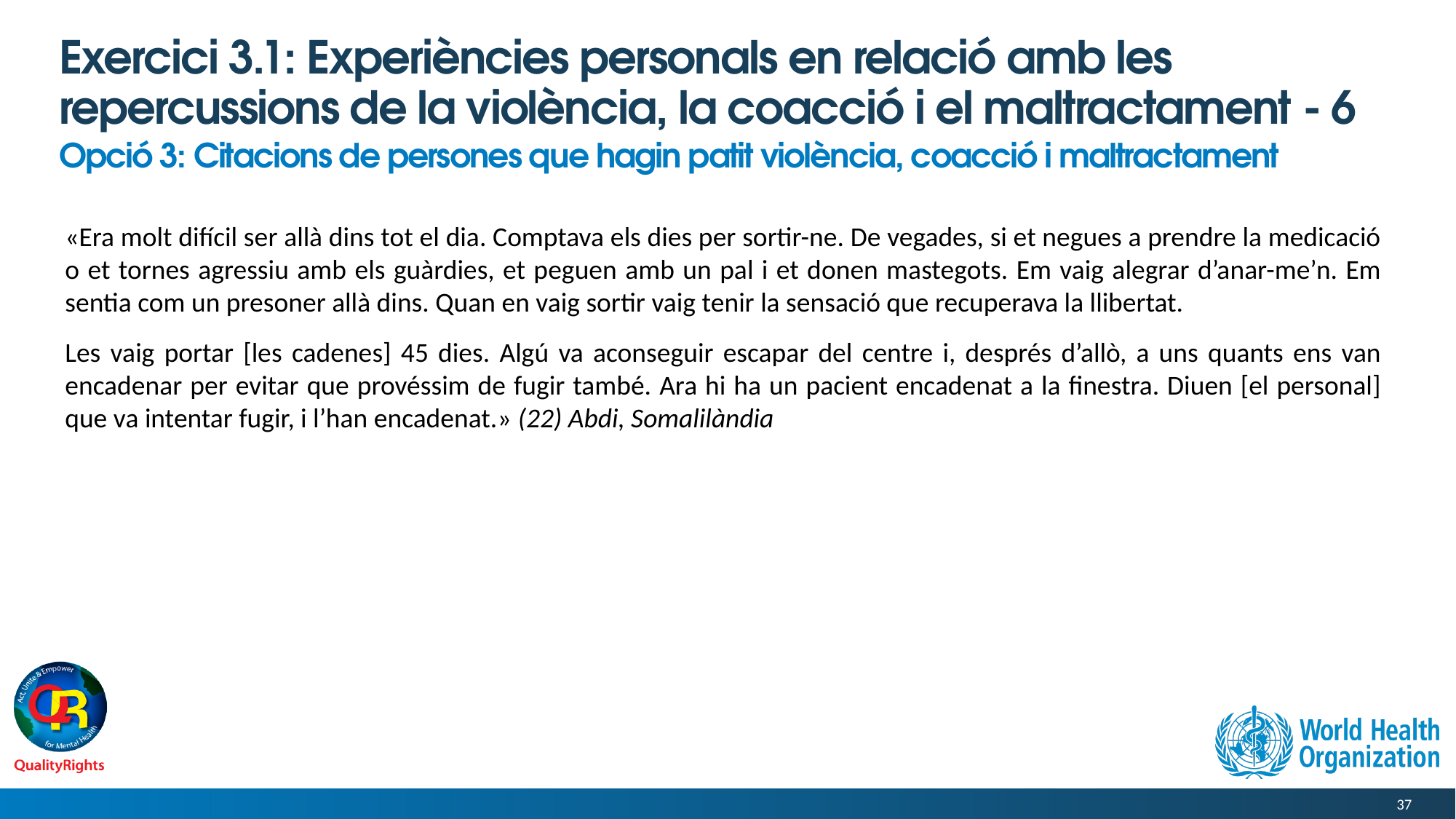

# Exercici 3.1: Experiències personals en relació amb les repercussions de la violència, la coacció i el maltractament - 6
Opció 3: Citacions de persones que hagin patit violència, coacció i maltractament
«Era molt difícil ser allà dins tot el dia. Comptava els dies per sortir-ne. De vegades, si et negues a prendre la medicació o et tornes agressiu amb els guàrdies, et peguen amb un pal i et donen mastegots. Em vaig alegrar d’anar-me’n. Em sentia com un presoner allà dins. Quan en vaig sortir vaig tenir la sensació que recuperava la llibertat.
Les vaig portar [les cadenes] 45 dies. Algú va aconseguir escapar del centre i, després d’allò, a uns quants ens van encadenar per evitar que provéssim de fugir també. Ara hi ha un pacient encadenat a la finestra. Diuen [el personal] que va intentar fugir, i l’han encadenat.» (22) Abdi, Somalilàndia